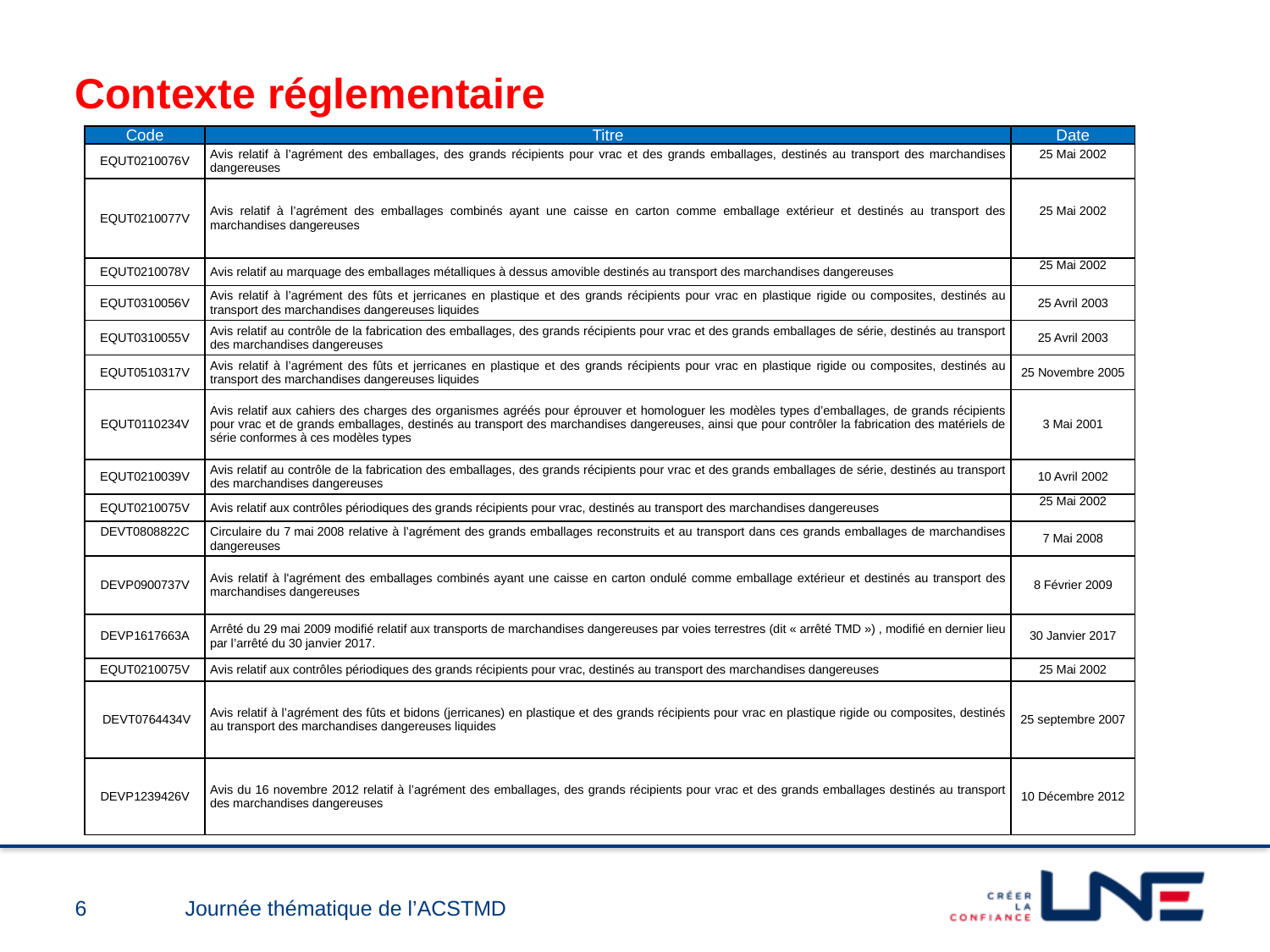

Contexte réglementaire
| Code | Titre | Date |
| --- | --- | --- |
| EQUT0210076V | Avis relatif à l’agrément des emballages, des grands récipients pour vrac et des grands emballages, destinés au transport des marchandises dangereuses | 25 Mai 2002 |
| EQUT0210077V | Avis relatif à l’agrément des emballages combinés ayant une caisse en carton comme emballage extérieur et destinés au transport des marchandises dangereuses | 25 Mai 2002 |
| EQUT0210078V | Avis relatif au marquage des emballages métalliques à dessus amovible destinés au transport des marchandises dangereuses | 25 Mai 2002 |
| EQUT0310056V | Avis relatif à l’agrément des fûts et jerricanes en plastique et des grands récipients pour vrac en plastique rigide ou composites, destinés au transport des marchandises dangereuses liquides | 25 Avril 2003 |
| EQUT0310055V | Avis relatif au contrôle de la fabrication des emballages, des grands récipients pour vrac et des grands emballages de série, destinés au transport des marchandises dangereuses | 25 Avril 2003 |
| EQUT0510317V | Avis relatif à l’agrément des fûts et jerricanes en plastique et des grands récipients pour vrac en plastique rigide ou composites, destinés au transport des marchandises dangereuses liquides | 25 Novembre 2005 |
| EQUT0110234V | Avis relatif aux cahiers des charges des organismes agréés pour éprouver et homologuer les modèles types d’emballages, de grands récipients pour vrac et de grands emballages, destinés au transport des marchandises dangereuses, ainsi que pour contrôler la fabrication des matériels de série conformes à ces modèles types | 3 Mai 2001 |
| EQUT0210039V | Avis relatif au contrôle de la fabrication des emballages, des grands récipients pour vrac et des grands emballages de série, destinés au transport des marchandises dangereuses | 10 Avril 2002 |
| EQUT0210075V | Avis relatif aux contrôles périodiques des grands récipients pour vrac, destinés au transport des marchandises dangereuses | 25 Mai 2002 |
| DEVT0808822C | Circulaire du 7 mai 2008 relative à l’agrément des grands emballages reconstruits et au transport dans ces grands emballages de marchandises dangereuses | 7 Mai 2008 |
| DEVP0900737V | Avis relatif à l'agrément des emballages combinés ayant une caisse en carton ondulé comme emballage extérieur et destinés au transport des marchandises dangereuses | 8 Février 2009 |
| DEVP1617663A | Arrêté du 29 mai 2009 modifié relatif aux transports de marchandises dangereuses par voies terrestres (dit « arrêté TMD ») , modifié en dernier lieu par l’arrêté du 30 janvier 2017. | 30 Janvier 2017 |
| EQUT0210075V | Avis relatif aux contrôles périodiques des grands récipients pour vrac, destinés au transport des marchandises dangereuses | 25 Mai 2002 |
| DEVT0764434V | Avis relatif à l’agrément des fûts et bidons (jerricanes) en plastique et des grands récipients pour vrac en plastique rigide ou composites, destinés au transport des marchandises dangereuses liquides | 25 septembre 2007 |
| DEVP1239426V | Avis du 16 novembre 2012 relatif à l’agrément des emballages, des grands récipients pour vrac et des grands emballages destinés au transport des marchandises dangereuses | 10 Décembre 2012 |
6
Journée thématique de l’ACSTMD